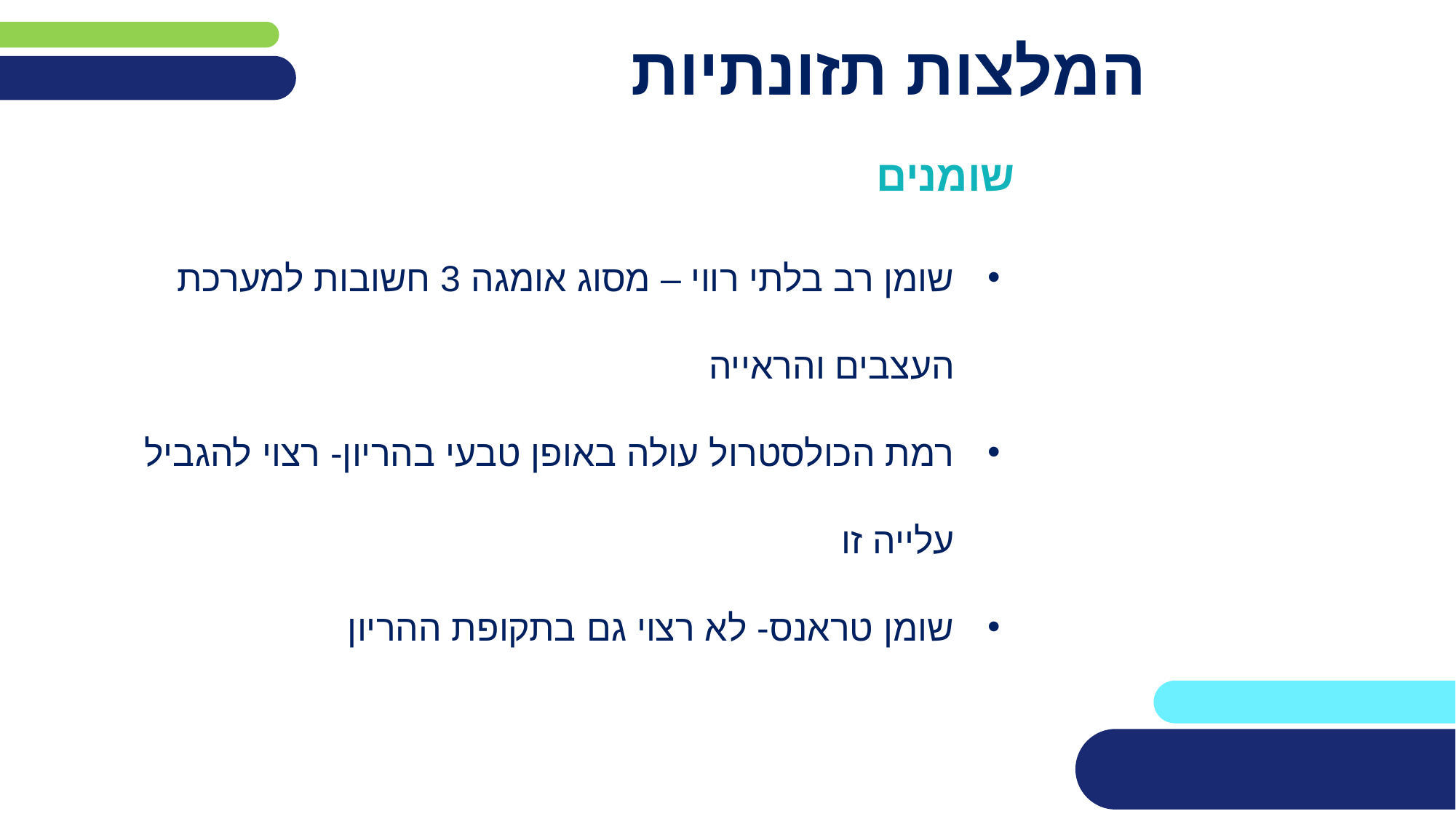

# המלצות תזונתיות
שומנים
שומן רב בלתי רווי – מסוג אומגה 3 חשובות למערכת העצבים והראייה
רמת הכולסטרול עולה באופן טבעי בהריון- רצוי להגביל עלייה זו
שומן טראנס- לא רצוי גם בתקופת ההריון